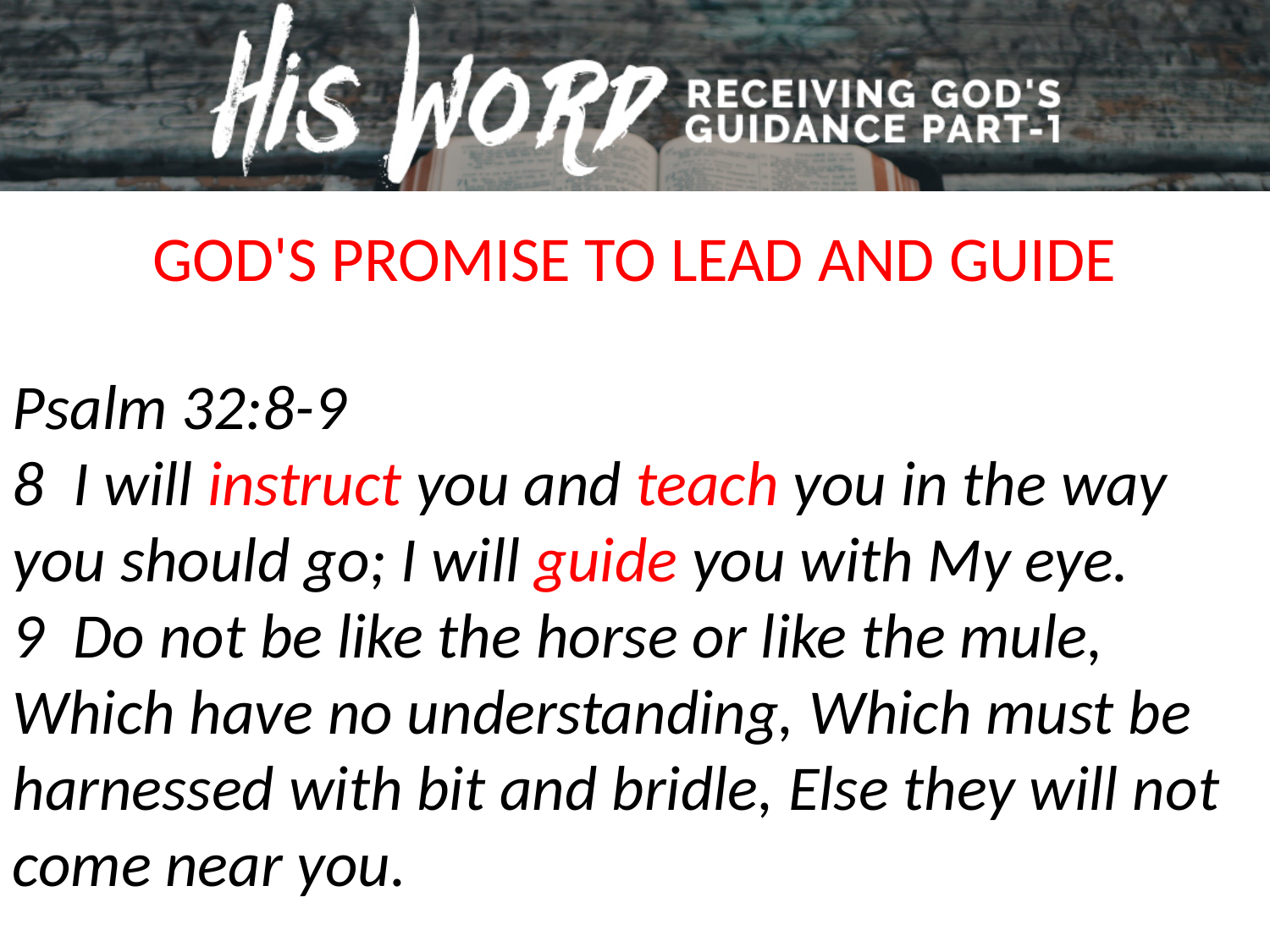

GOD'S PROMISE TO LEAD AND GUIDE
Psalm 32:8-9
8  I will instruct you and teach you in the way you should go; I will guide you with My eye.
9  Do not be like the horse or like the mule, Which have no understanding, Which must be harnessed with bit and bridle, Else they will not come near you.